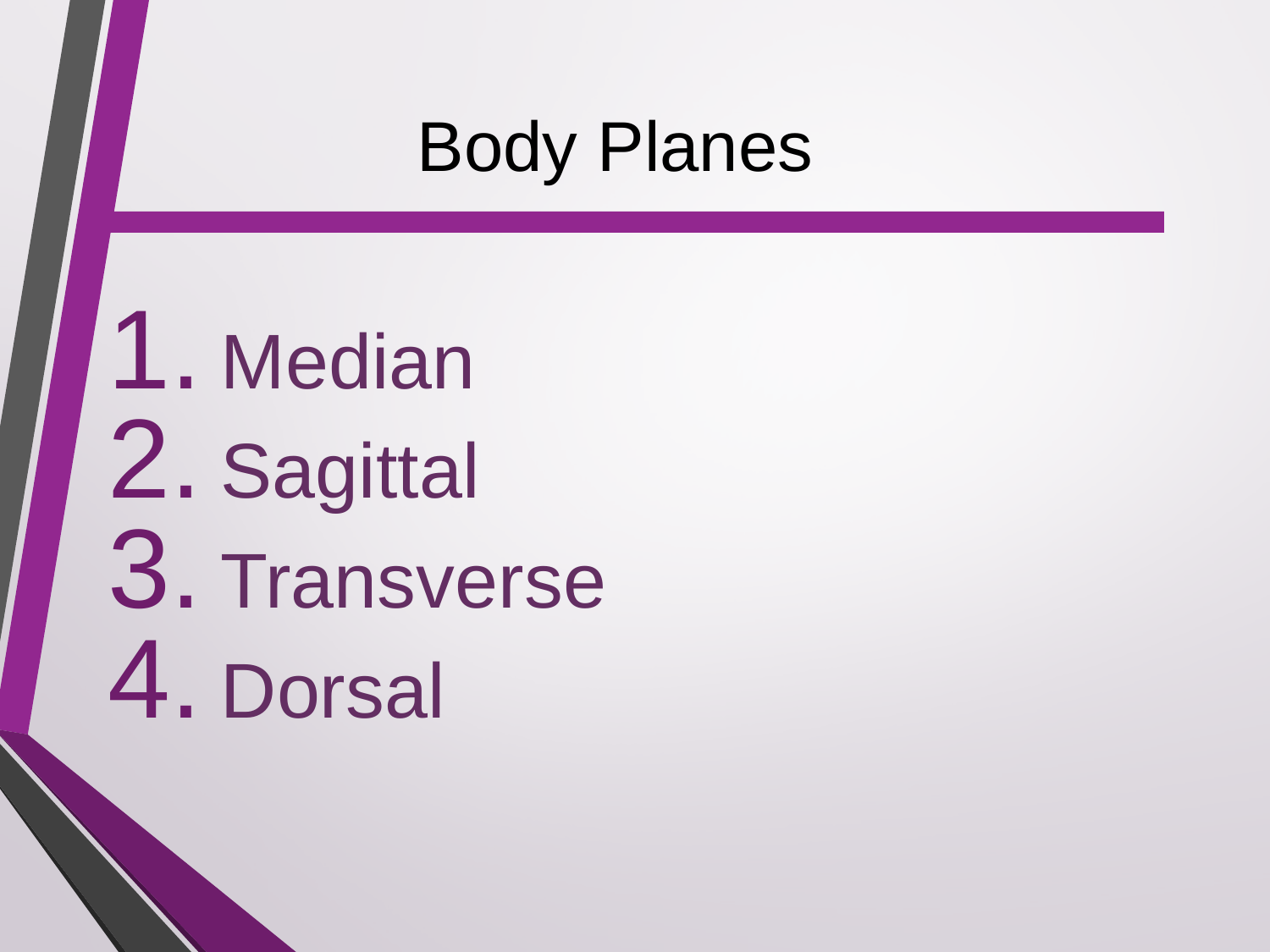

# Body Planes

Median
Sagittal
Transverse
Dorsal